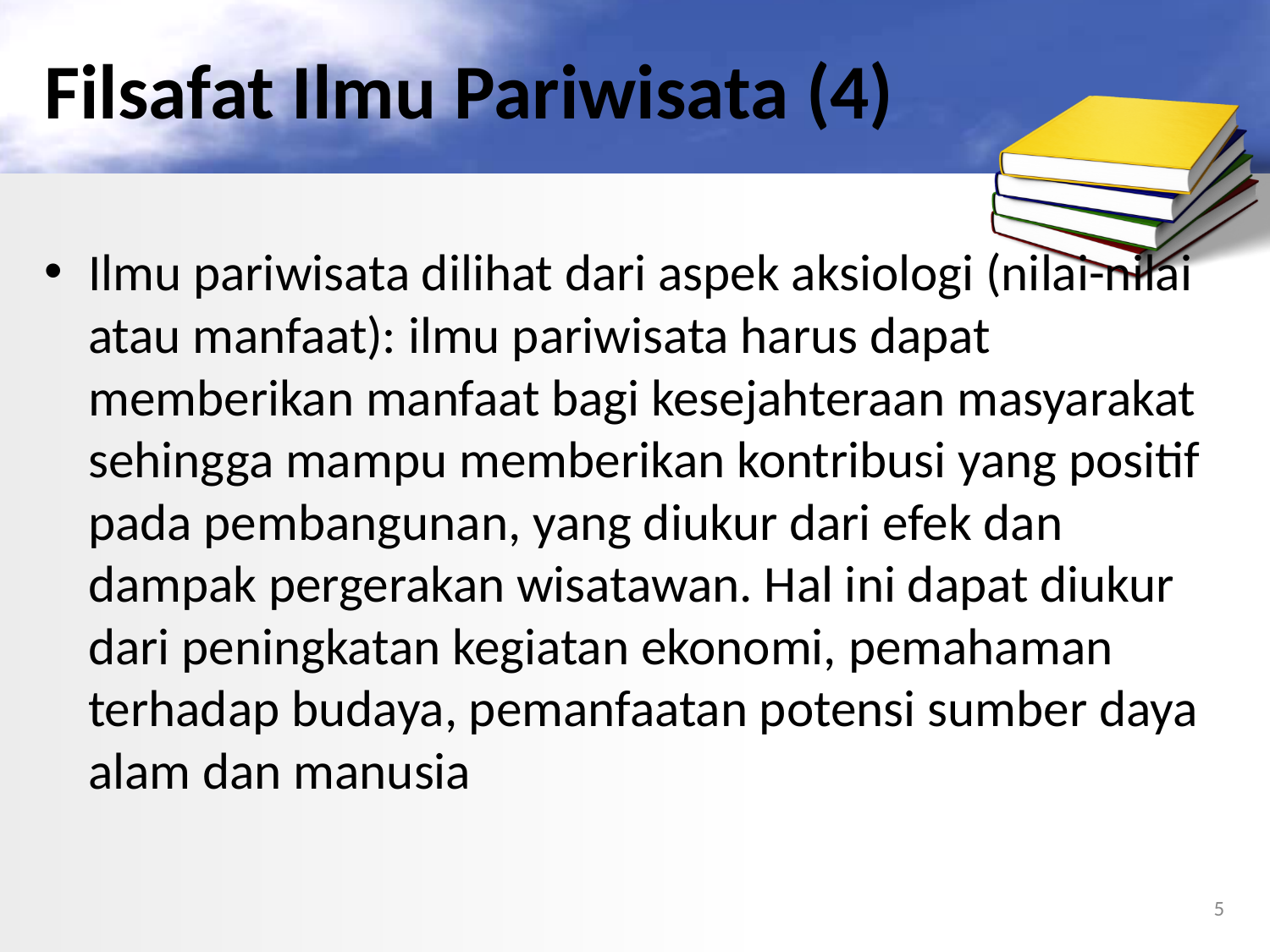

# Filsafat Ilmu Pariwisata (4)
Ilmu pariwisata dilihat dari aspek aksiologi (nilai-nilai atau manfaat): ilmu pariwisata harus dapat memberikan manfaat bagi kesejahteraan masyarakat sehingga mampu memberikan kontribusi yang positif pada pembangunan, yang diukur dari efek dan dampak pergerakan wisatawan. Hal ini dapat diukur dari peningkatan kegiatan ekonomi, pemahaman terhadap budaya, pemanfaatan potensi sumber daya alam dan manusia
5